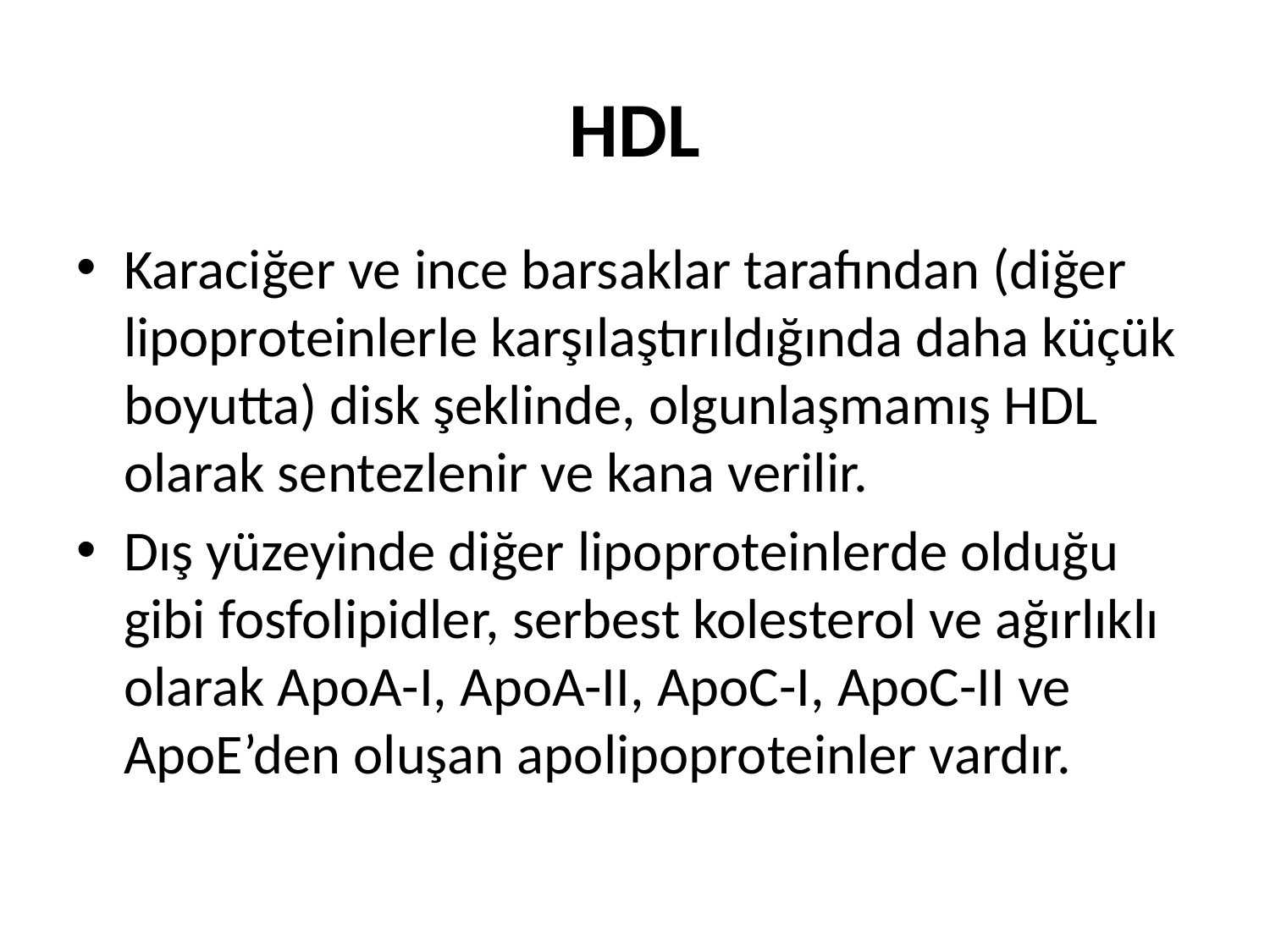

# HDL
Karaciğer ve ince barsaklar tarafından (diğer lipoproteinlerle karşılaştırıldığında daha küçük boyutta) disk şeklinde, olgunlaşmamış HDL olarak sentezlenir ve kana verilir.
Dış yüzeyinde diğer lipoproteinlerde olduğu gibi fosfolipidler, serbest kolesterol ve ağırlıklı olarak ApoA-I, ApoA-II, ApoC-I, ApoC-II ve ApoE’den oluşan apolipoproteinler vardır.